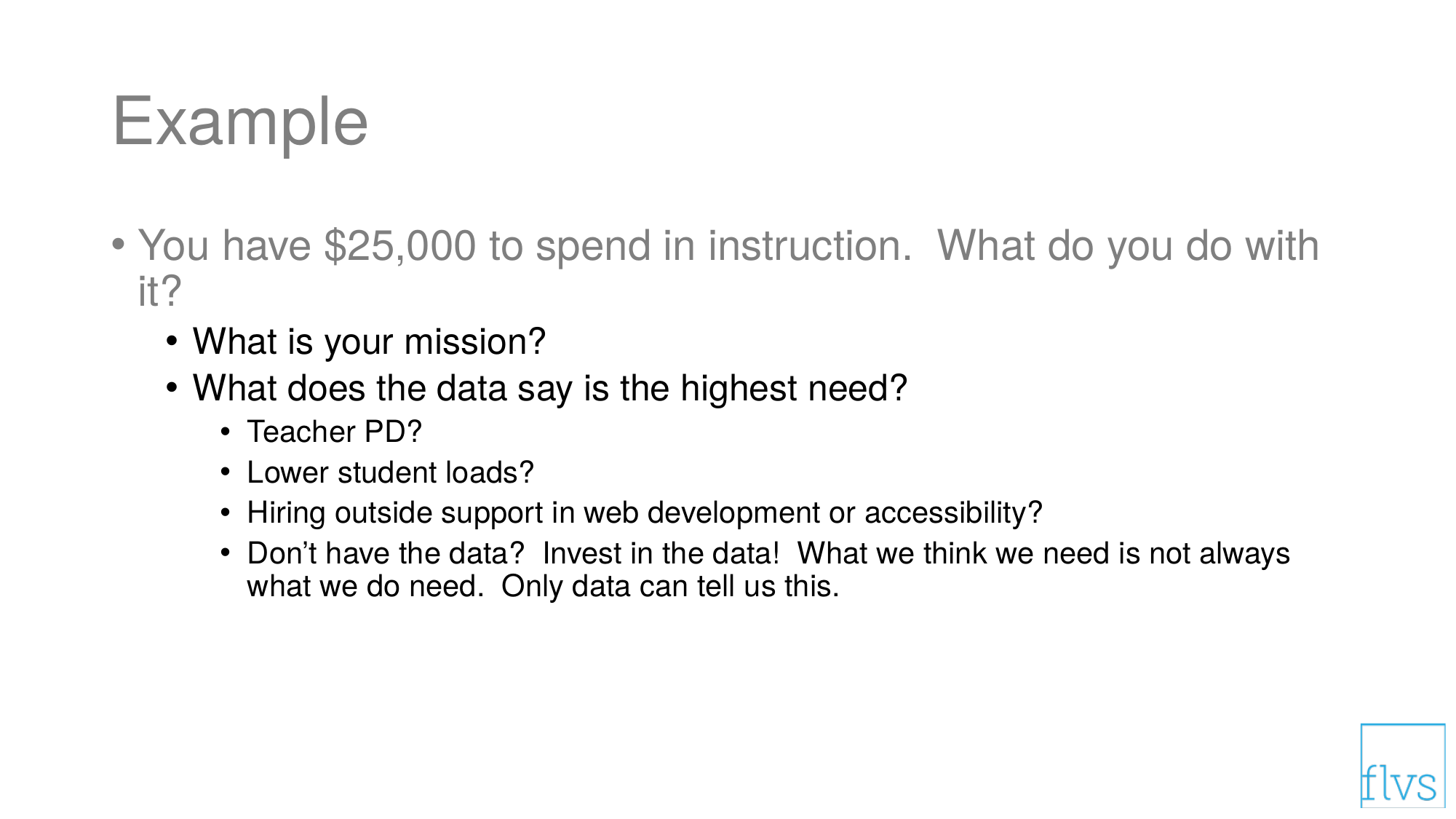

# Example
You have $25,000 to spend in instruction.  What do you do with it?
What is your mission?
What does the data say is the highest need?
Teacher PD?
Lower student loads?
Hiring outside support in web development or accessibility?
Don’t have the data?  Invest in the data!  What we think we need is not always what we do need.  Only data can tell us this.